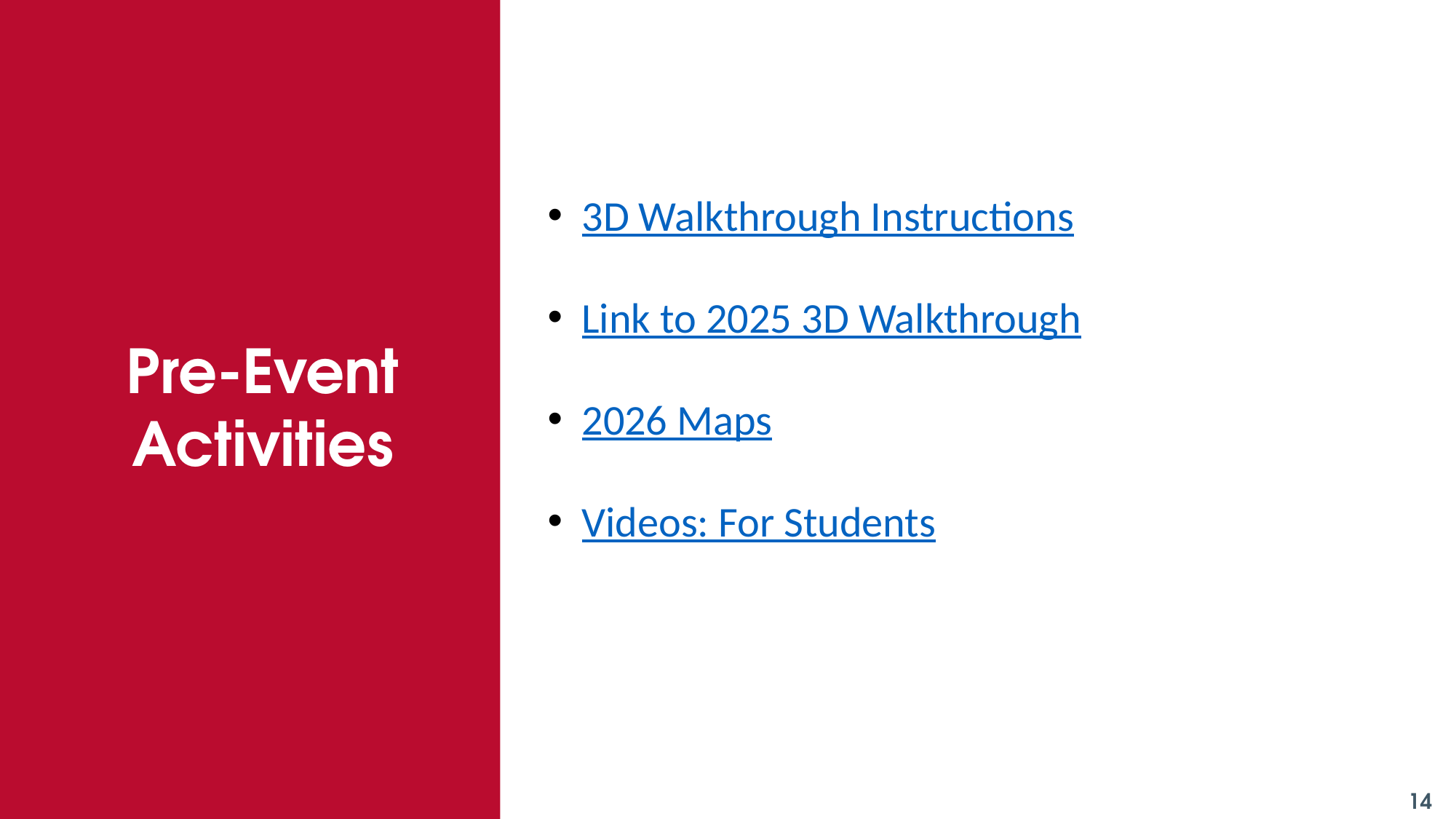

3D Walkthrough Instructions

Link to 2025 3D Walkthrough

2026 Maps

Videos: For Students
Pre-Event Activities